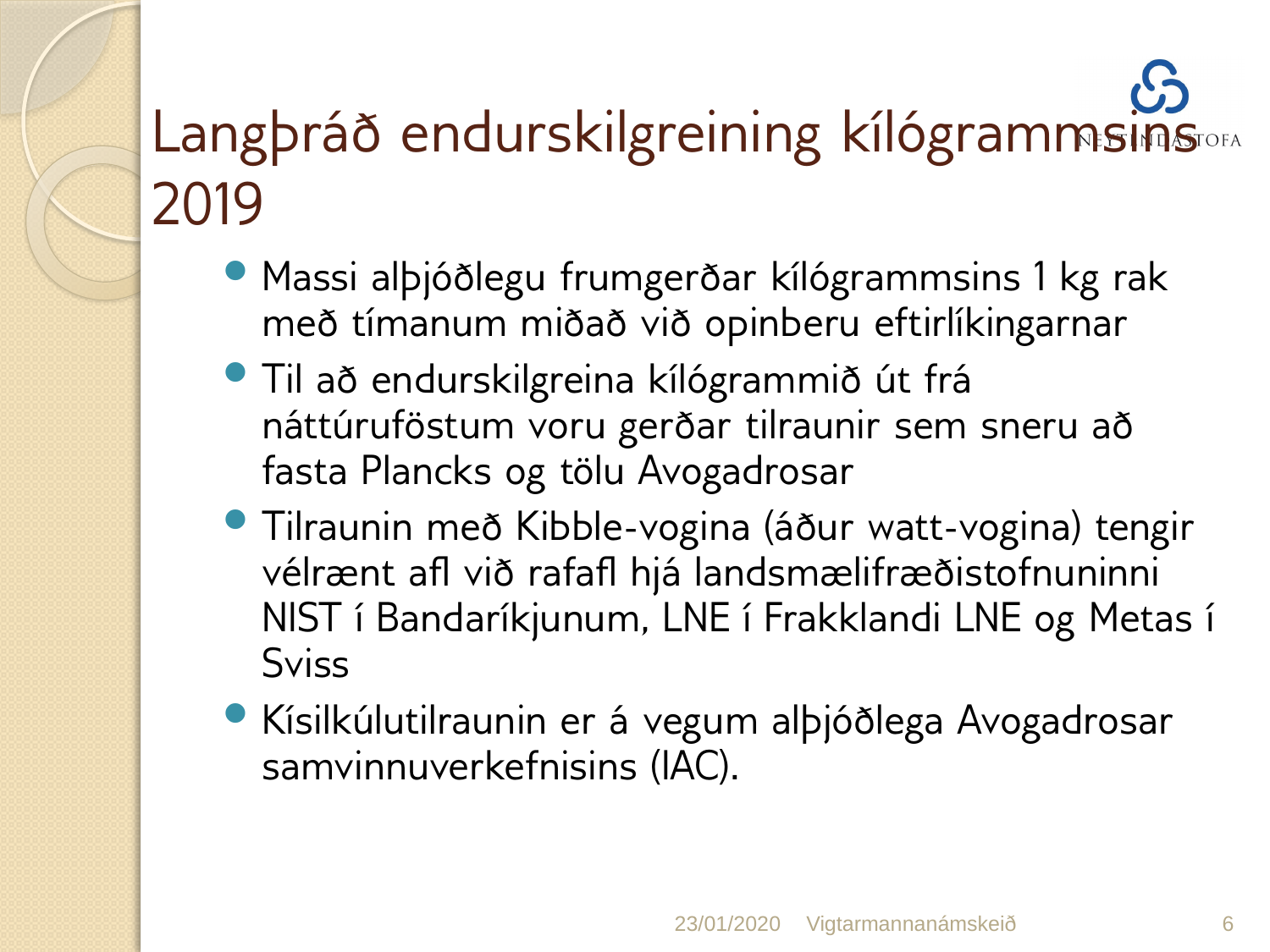

# Langþráð endurskilgreining kílógrammsins 2019
Massi alþjóðlegu frumgerðar kílógrammsins 1 kg rak með tímanum miðað við opinberu eftirlíkingarnar
Til að endurskilgreina kílógrammið út frá náttúruföstum voru gerðar tilraunir sem sneru að fasta Plancks og tölu Avogadrosar
Tilraunin með Kibble-vogina (áður watt-vogina) tengir vélrænt afl við rafafl hjá landsmælifræðistofnuninni NIST í Bandaríkjunum, LNE í Frakklandi LNE og Metas í Sviss
Kísilkúlutilraunin er á vegum alþjóðlega Avogadrosar samvinnuverkefnisins (IAC).
23/01/2020
Vigtarmannanámskeið
6